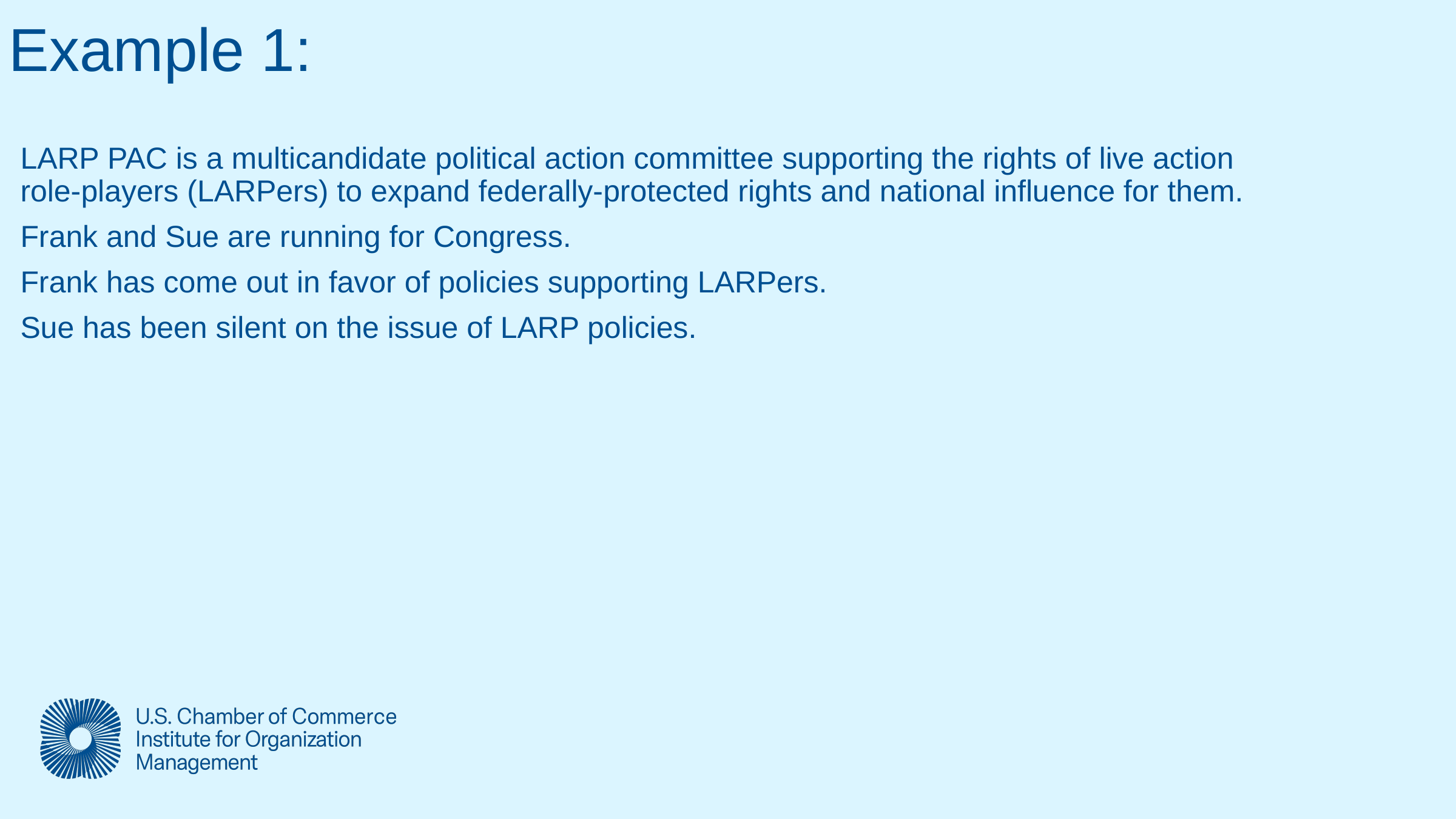

Example 1:
LARP PAC is a multicandidate political action committee supporting the rights of live action role-players (LARPers) to expand federally-protected rights and national influence for them.
Frank and Sue are running for Congress.
Frank has come out in favor of policies supporting LARPers.
Sue has been silent on the issue of LARP policies.